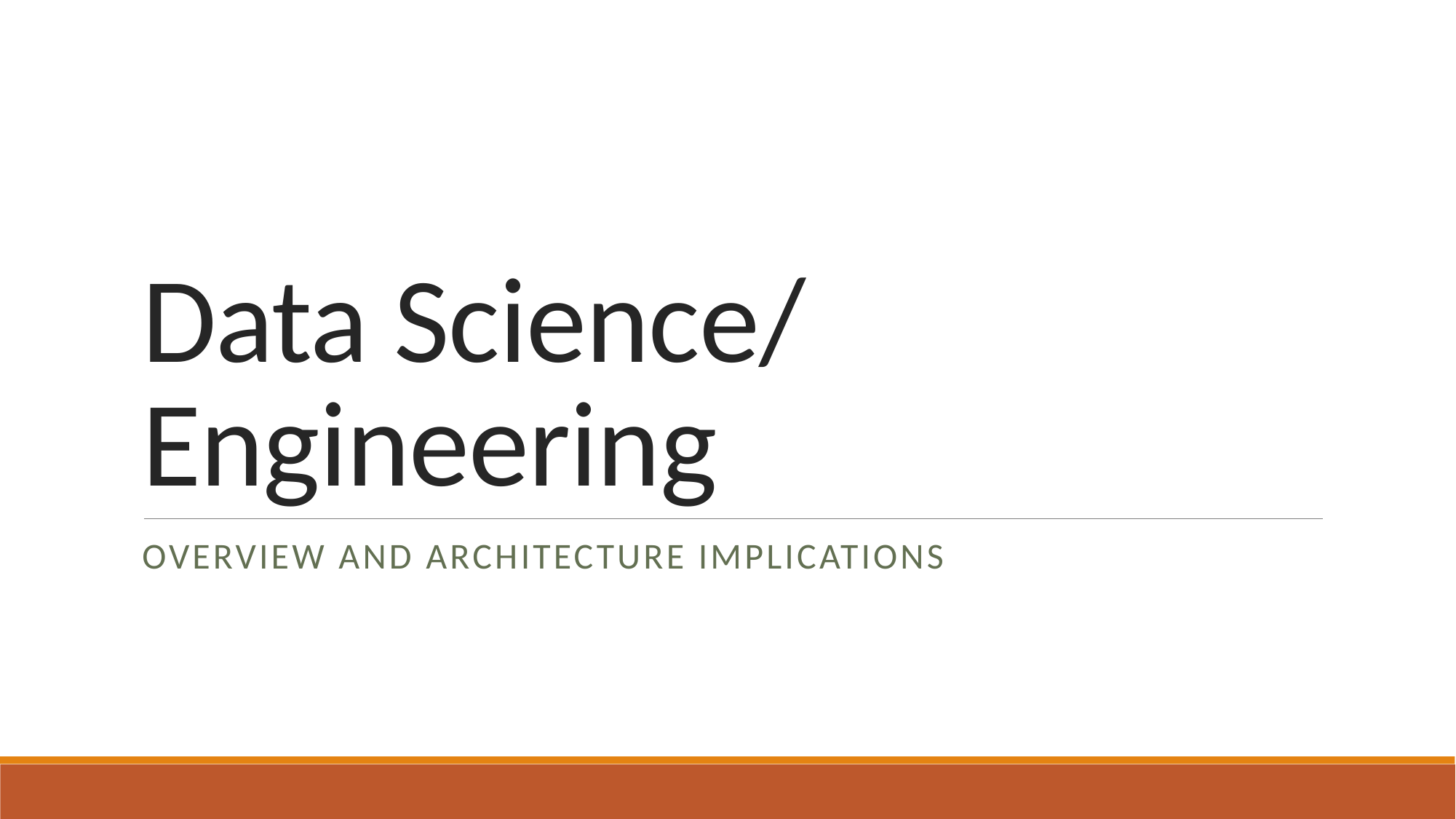

# Data Science/ Engineering
Overview and Architecture Implications